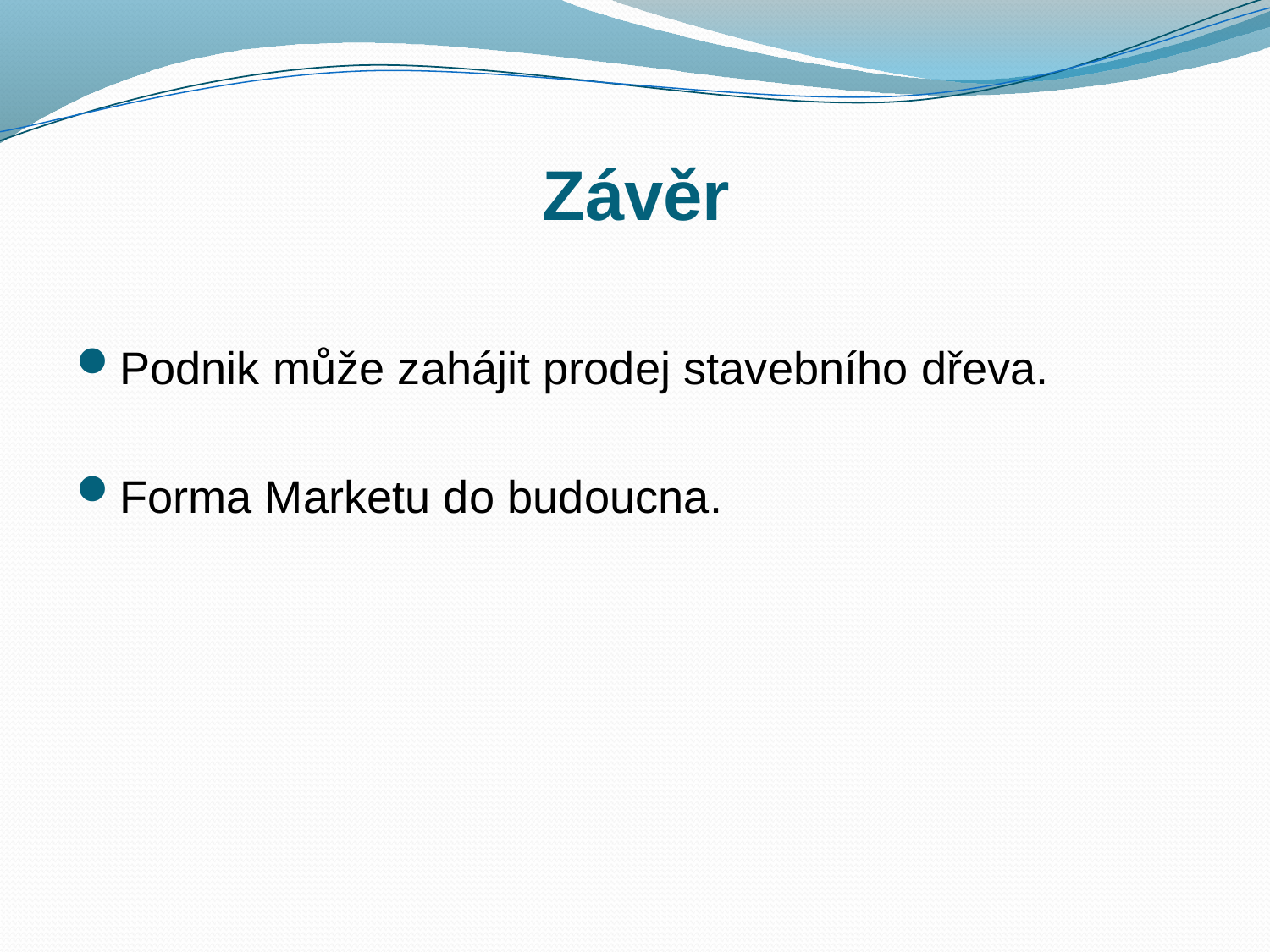

# Závěr

Podnik může zahájit prodej stavebního dřeva.

Forma Marketu do budoucna.